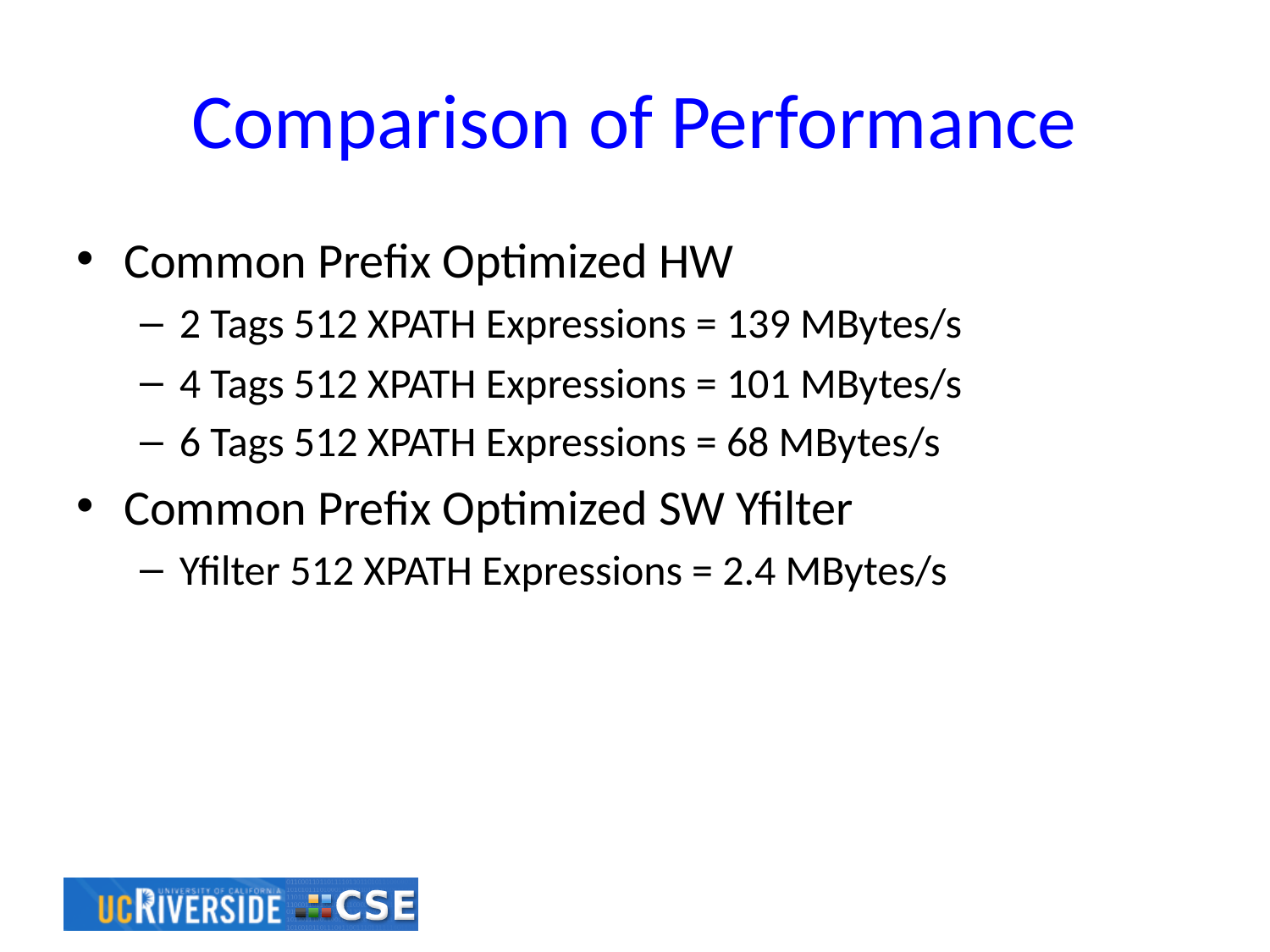

# Comparison of Performance
Common Prefix Optimized HW
2 Tags 512 XPATH Expressions = 139 MBytes/s
4 Tags 512 XPATH Expressions = 101 MBytes/s
6 Tags 512 XPATH Expressions = 68 MBytes/s
Common Prefix Optimized SW Yfilter
Yfilter 512 XPATH Expressions = 2.4 MBytes/s